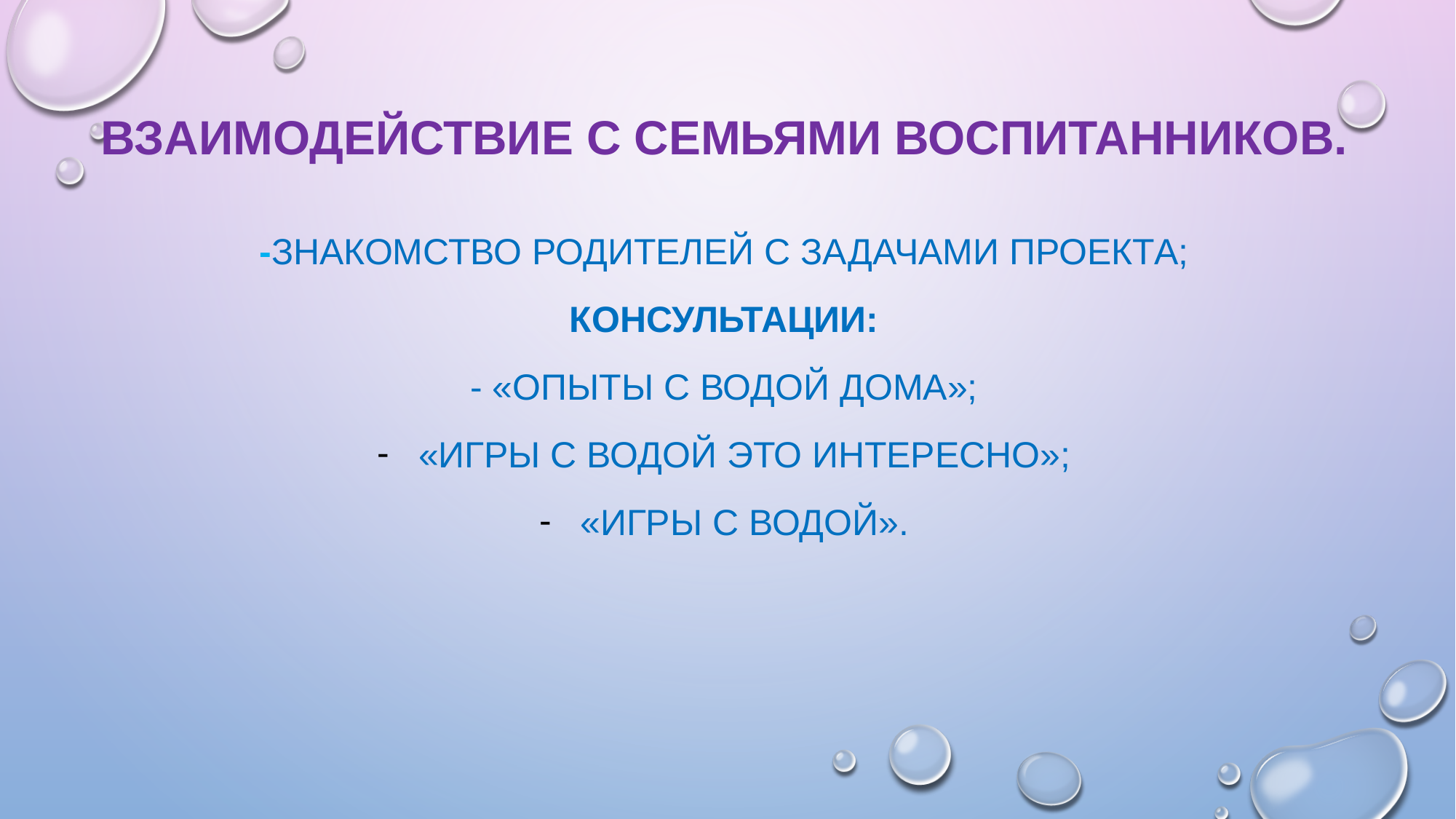

# Взаимодействие с семьями воспитанников.
-Знакомство родителей с задачами проекта;
Консультации:
- «Опыты с водой дома»;
«Игры с водой это интересно»;
«Игры с водой».